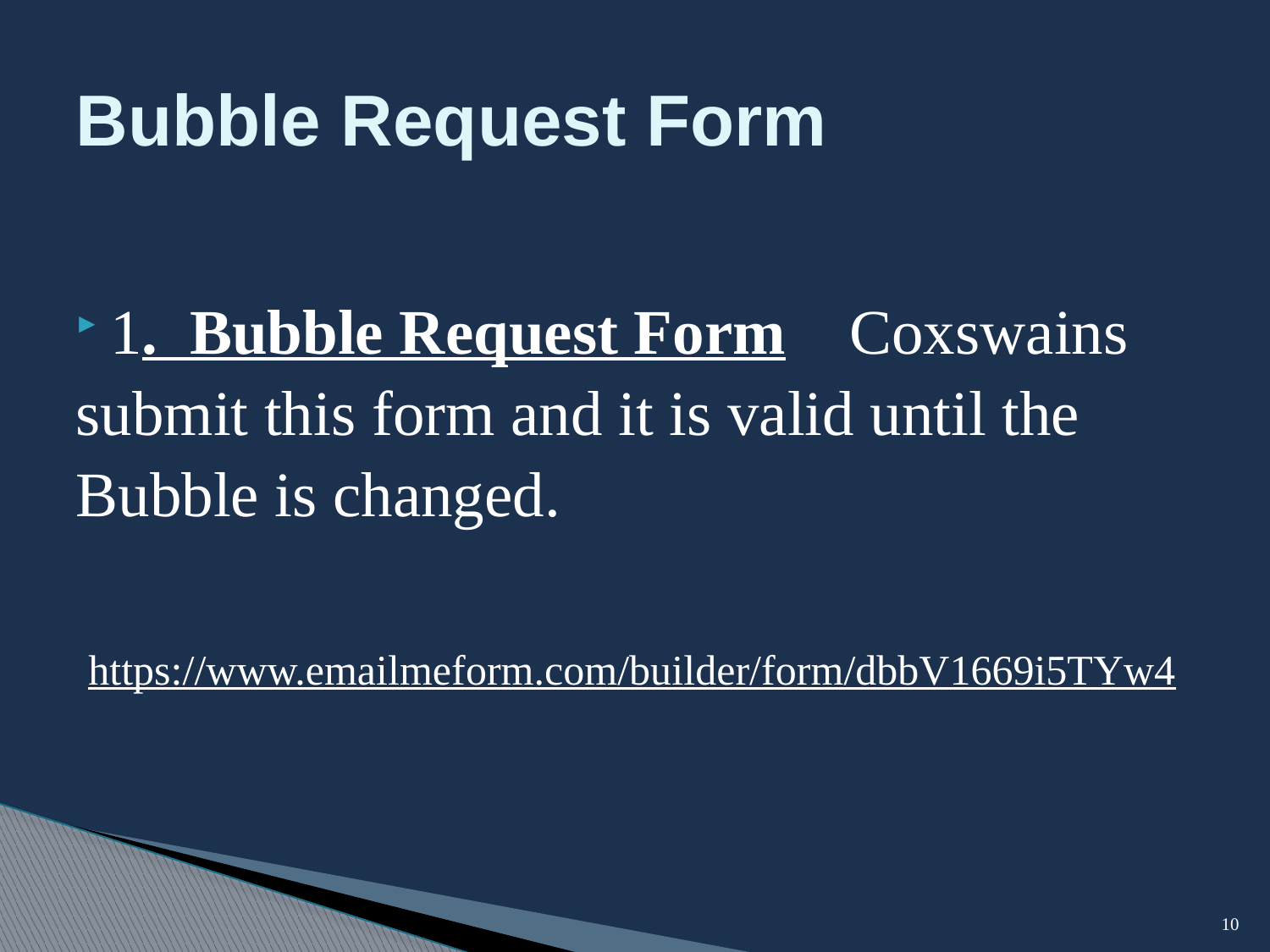

# Bubble Request Form

 1.  Bubble Request Form    Coxswains submit this form and it is valid until the Bubble is changed.

https://www.emailmeform.com/builder/form/dbbV1669i5TYw4

10